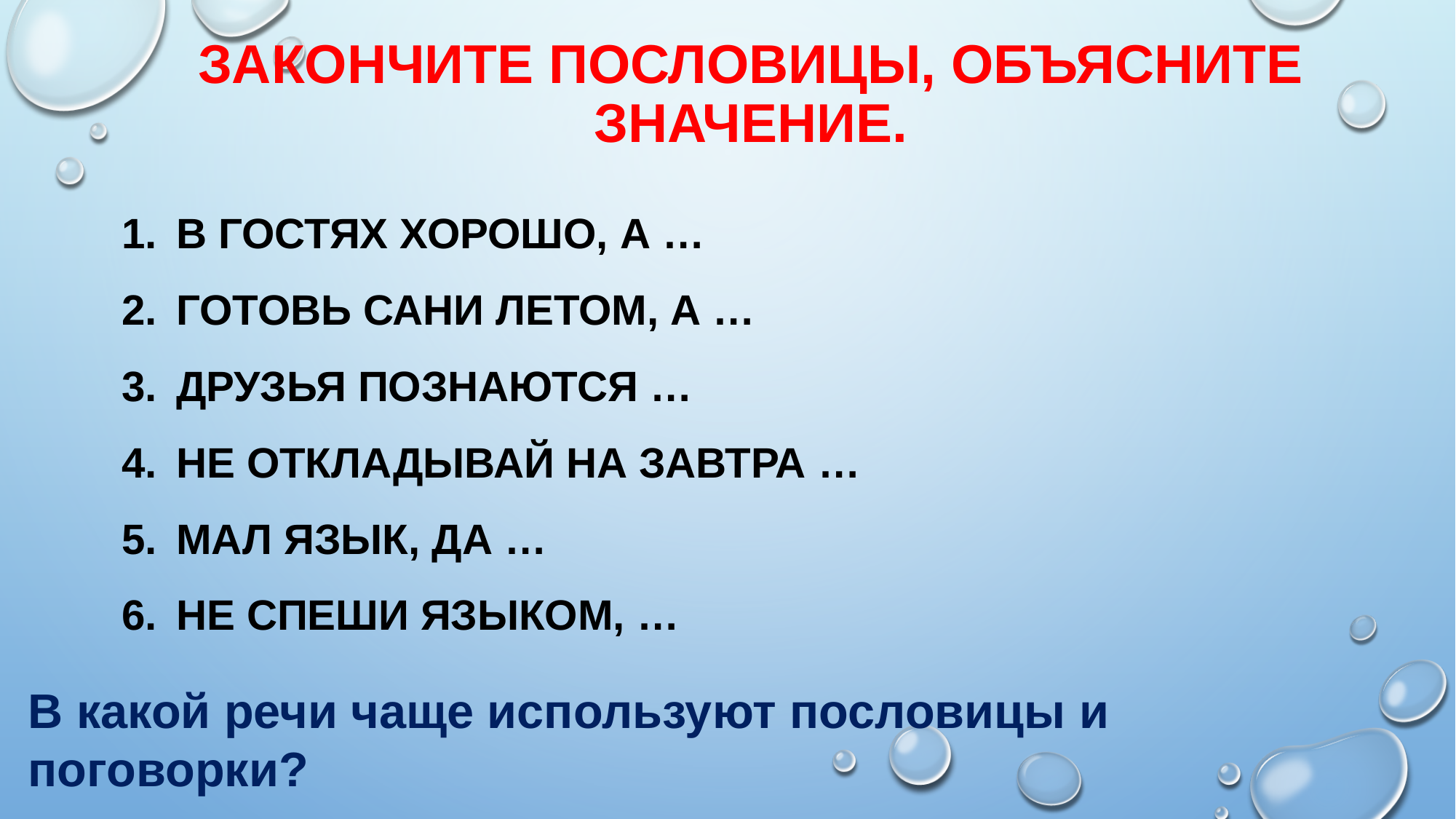

# Закончите пословицы, объясните значение.
В гостях хорошо, а …
Готовь сани летом, а …
Друзья познаются …
Не откладывай на завтра …
Мал язык, да …
Не спеши языком, …
В какой речи чаще используют пословицы и поговорки?